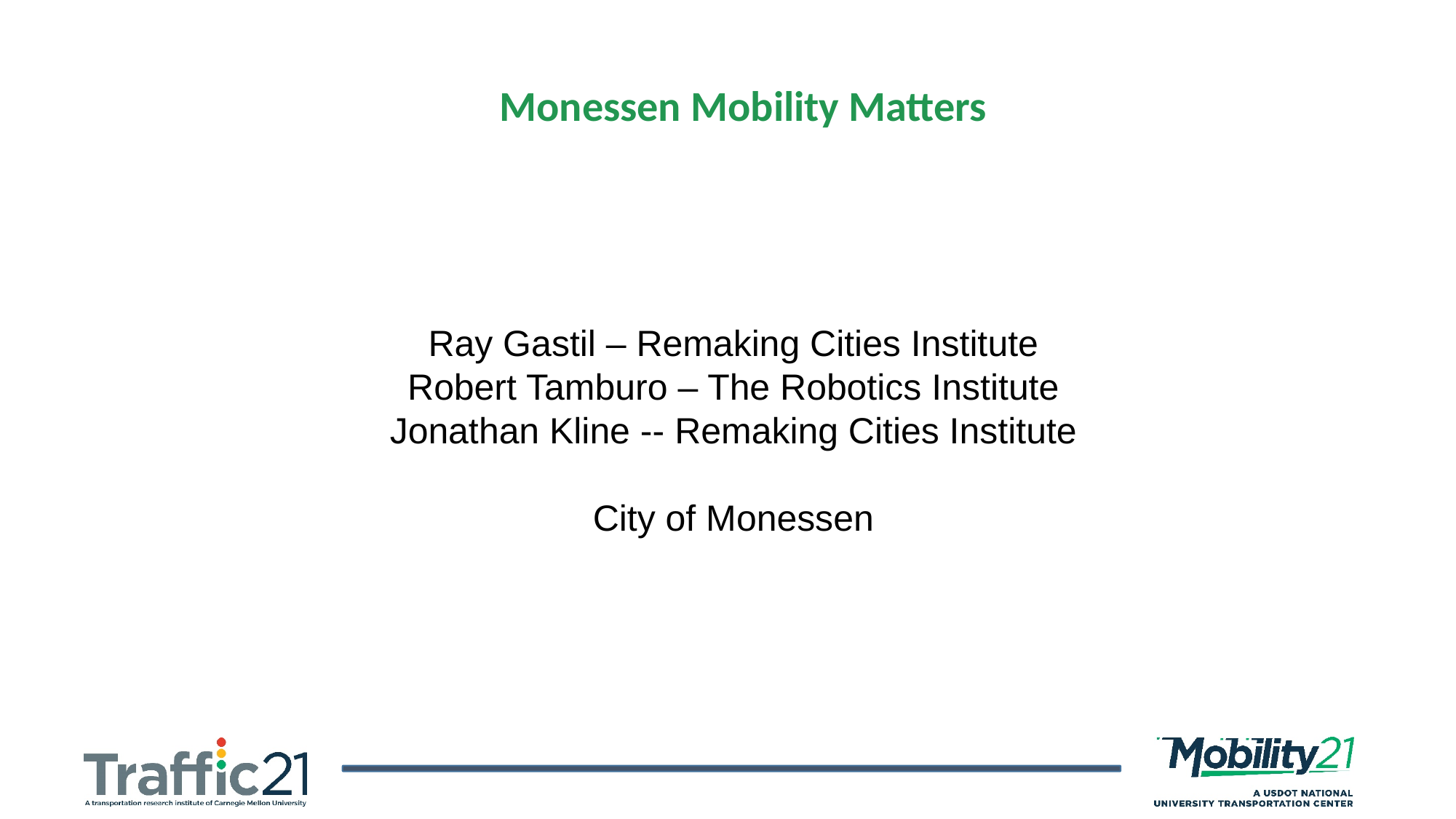

Monessen Mobility Matters
Ray Gastil – Remaking Cities Institute
Robert Tamburo – The Robotics Institute
Jonathan Kline -- Remaking Cities Institute

City of Monessen